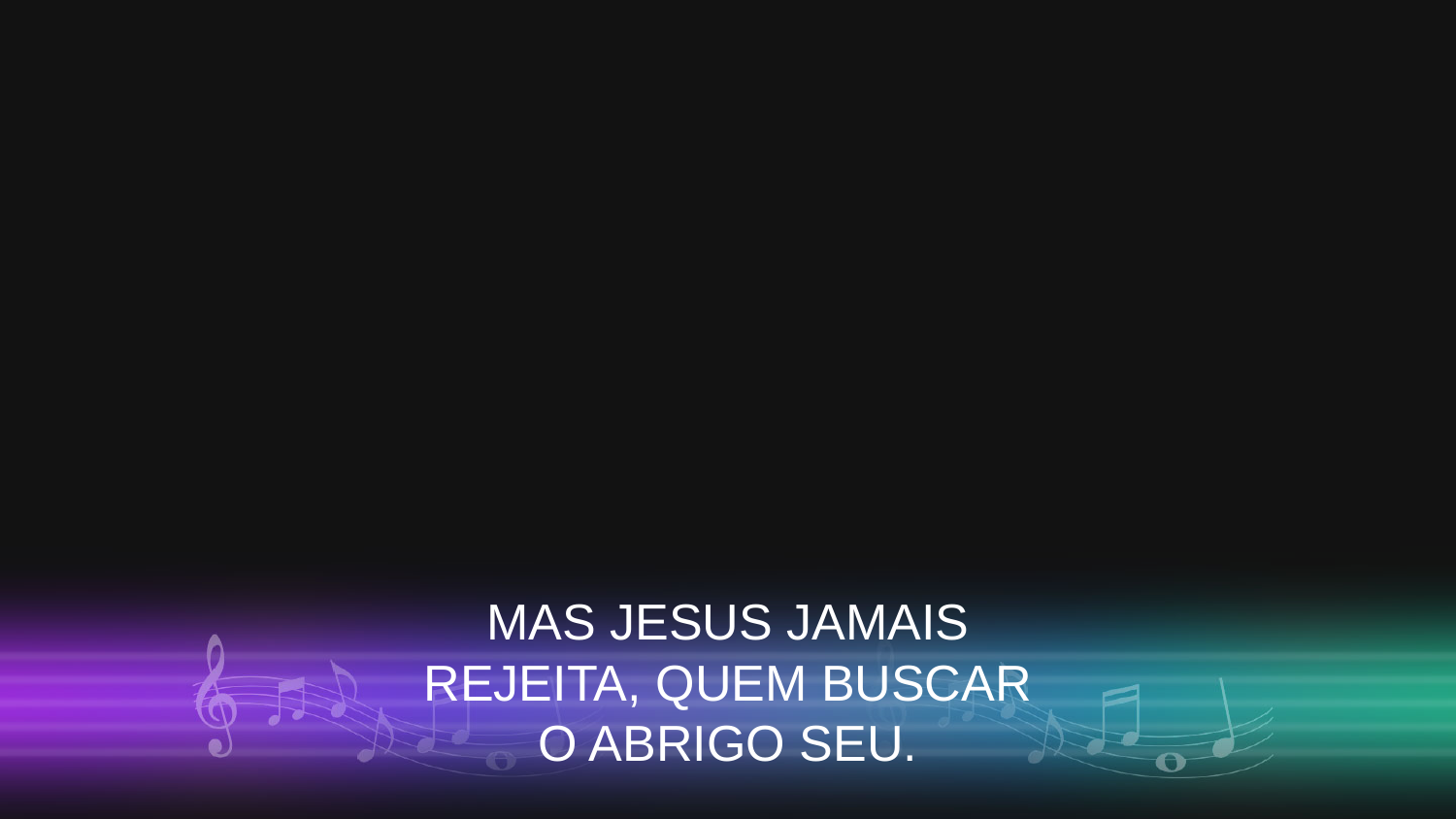

MAS JESUS JAMAIS REJEITA, QUEM BUSCAR
O ABRIGO SEU.